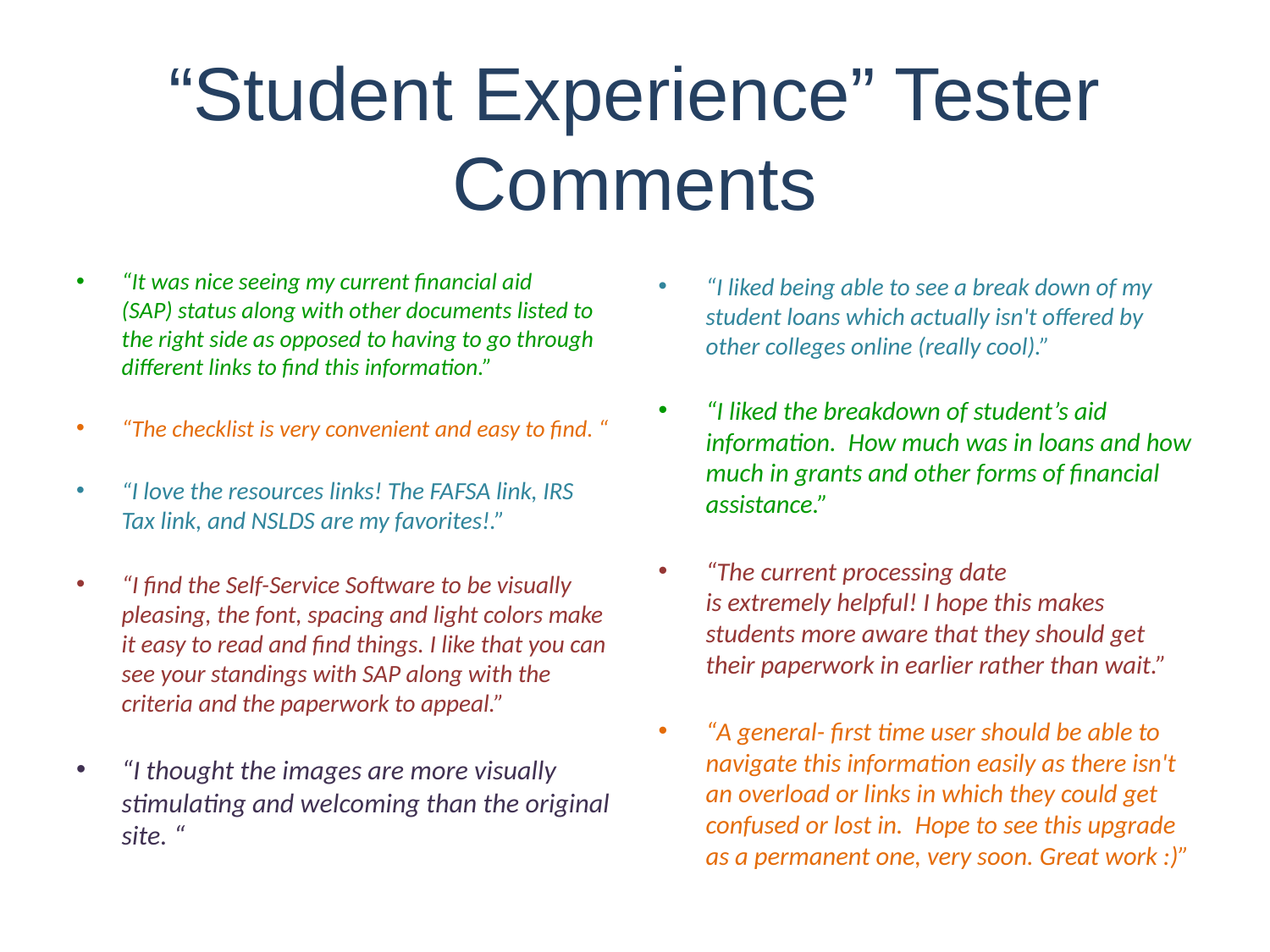

# “Student Experience” Tester Comments
“It was nice seeing my current financial aid (SAP) status along with other documents listed to the right side as opposed to having to go through different links to find this information.”
“The checklist is very convenient and easy to find. “
“I love the resources links! The FAFSA link, IRS Tax link, and NSLDS are my favorites!.”
“I find the Self-Service Software to be visually pleasing, the font, spacing and light colors make it easy to read and find things. I like that you can see your standings with SAP along with the criteria and the paperwork to appeal.”
“I thought the images are more visually stimulating and welcoming than the original site. “

“I liked being able to see a break down of my student loans which actually isn't offered by other colleges online (really cool).”
“I liked the breakdown of student’s aid information.  How much was in loans and how much in grants and other forms of financial assistance.”
“The current processing date is extremely helpful! I hope this makes students more aware that they should get their paperwork in earlier rather than wait.”
“A general- first time user should be able to navigate this information easily as there isn't an overload or links in which they could get confused or lost in.  Hope to see this upgrade as a permanent one, very soon. Great work :)”